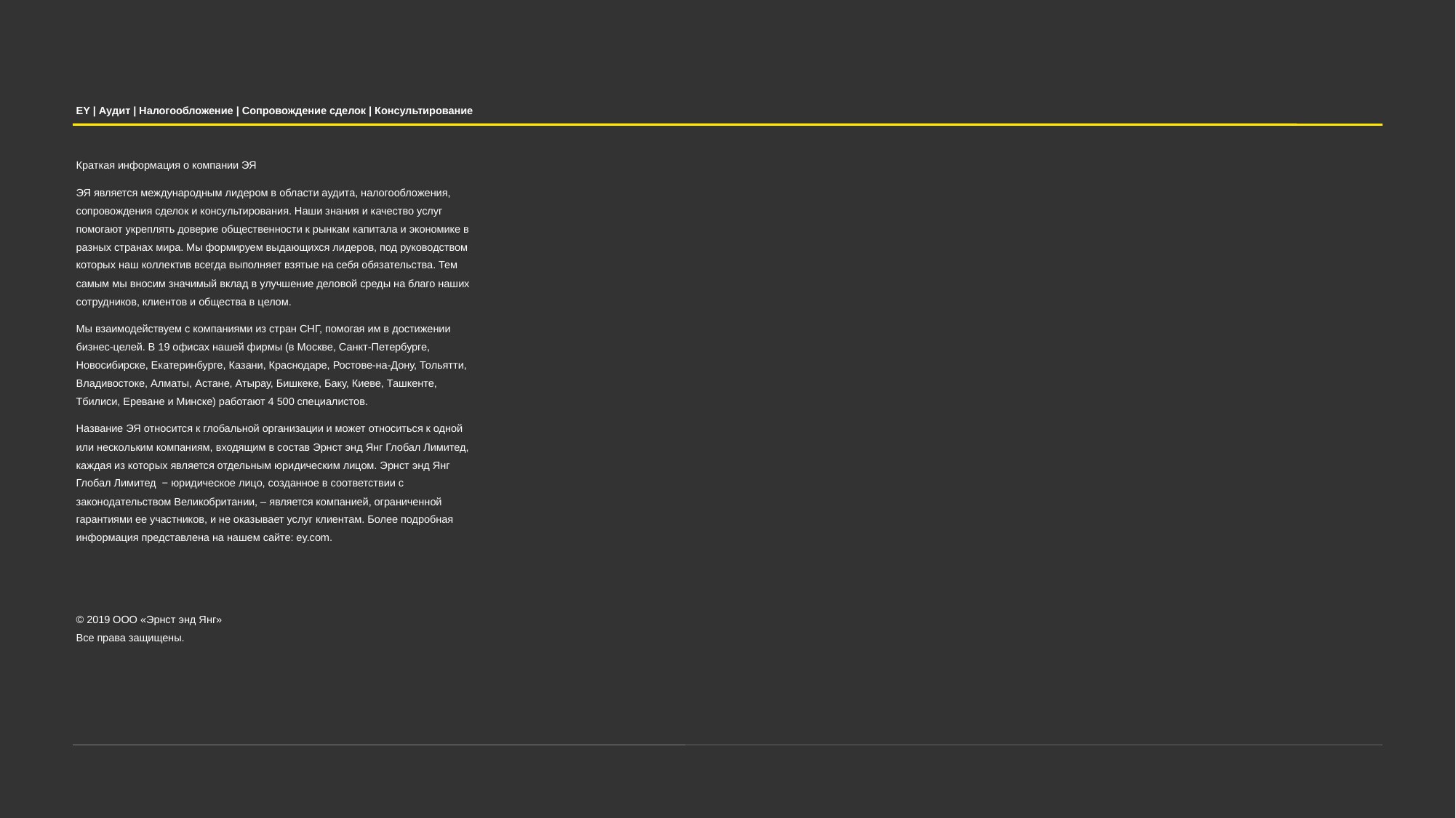

EY | Аудит | Налогообложение | Сопровождение сделок | Консультирование

Краткая информация о компании ЭЯ
ЭЯ является международным лидером в области аудита, налогообложения, сопровождения сделок и консультирования. Наши знания и качество услуг помогают укреплять доверие общественности к рынкам капитала и экономике в разных странах мира. Мы формируем выдающихся лидеров, под руководством которых наш коллектив всегда выполняет взятые на себя обязательства. Тем самым мы вносим значимый вклад в улучшение деловой среды на благо наших сотрудников, клиентов и общества в целом.
Мы взаимодействуем c компаниями из стран СНГ, помогая им в достижении бизнес-целей. В 19 офисах нашей фирмы (в Москве, Санкт-Петербурге, Новосибирске, Екатеринбурге, Казани, Краснодаре, Ростове-на-Дону, Тольятти, Владивостоке, Алматы, Астане, Атырау, Бишкеке, Баку, Киеве, Ташкенте, Тбилиси, Ереване и Минске) работают 4 500 специалистов.
Название ЭЯ относится к глобальной организации и может относиться к одной или нескольким компаниям, входящим в состав Эрнст энд Янг Глобал Лимитед, каждая из которых является отдельным юридическим лицом. Эрнст энд Янг Глобал Лимитед  − юридическое лицо, созданное в соответствии с законодательством Великобритании, – является компанией, ограниченной гарантиями ее участников, и не оказывает услуг клиентам. Более подробная информация представлена на нашем сайте: ey.com.

© 2019 ООО «Эрнст энд Янг»
Все права защищены.